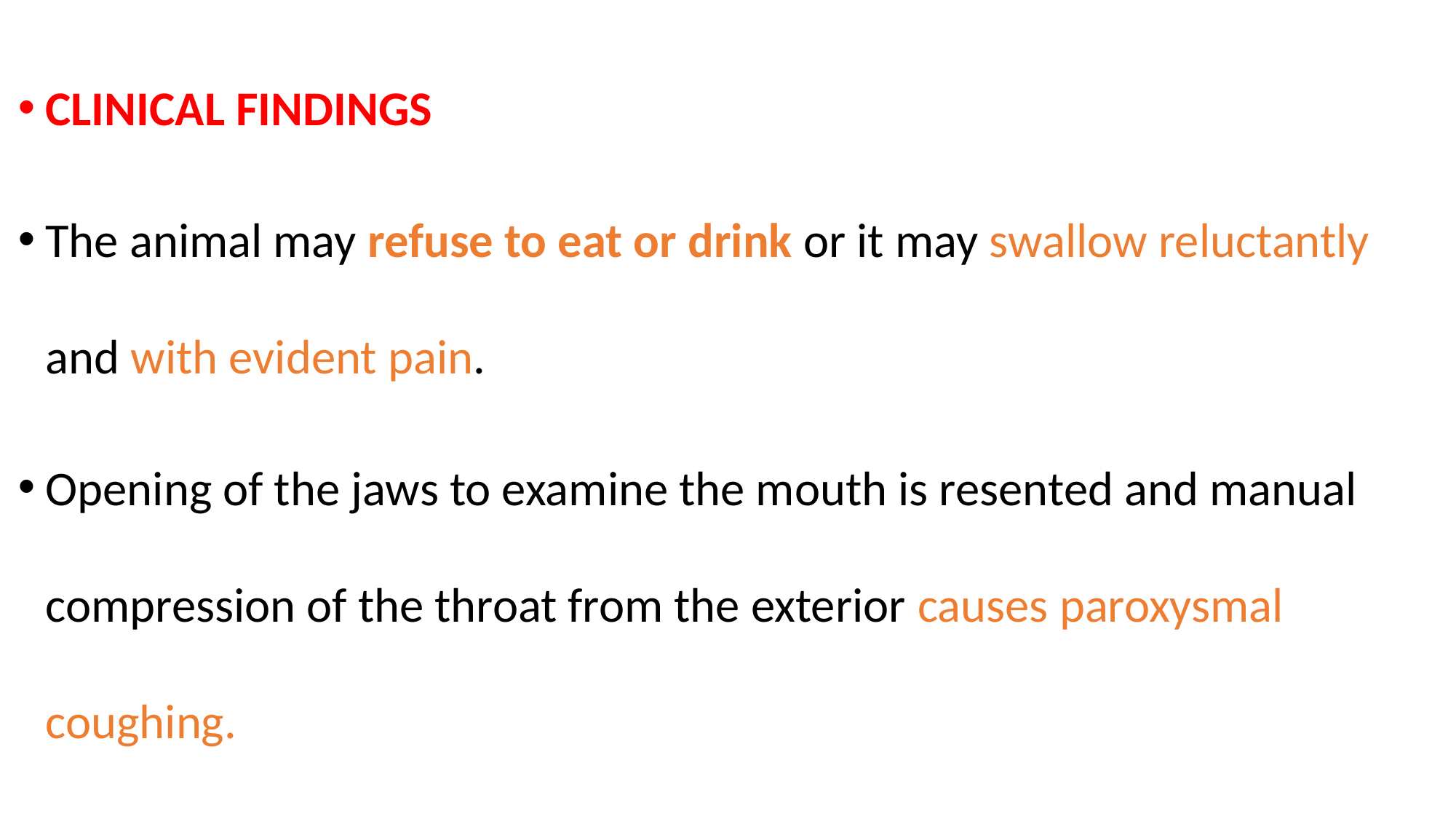

CLINICAL FINDINGS
The animal may refuse to eat or drink or it may swallow reluctantly and with evident pain.
Opening of the jaws to examine the mouth is resented and manual compression of the throat from the exterior causes paroxysmal coughing.